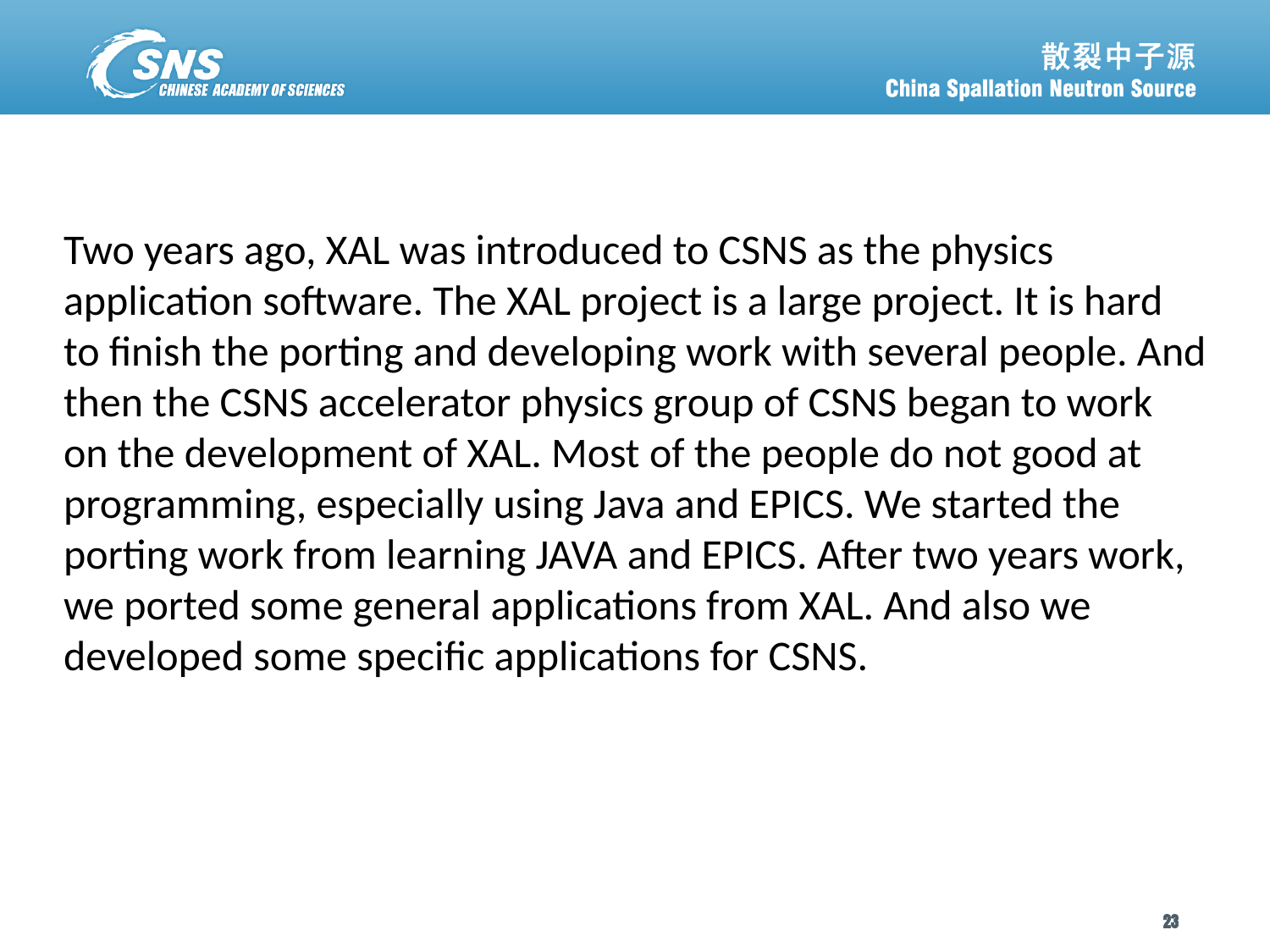

Two years ago, XAL was introduced to CSNS as the physics application software. The XAL project is a large project. It is hard to finish the porting and developing work with several people. And then the CSNS accelerator physics group of CSNS began to work on the development of XAL. Most of the people do not good at programming, especially using Java and EPICS. We started the porting work from learning JAVA and EPICS. After two years work, we ported some general applications from XAL. And also we developed some specific applications for CSNS.
23